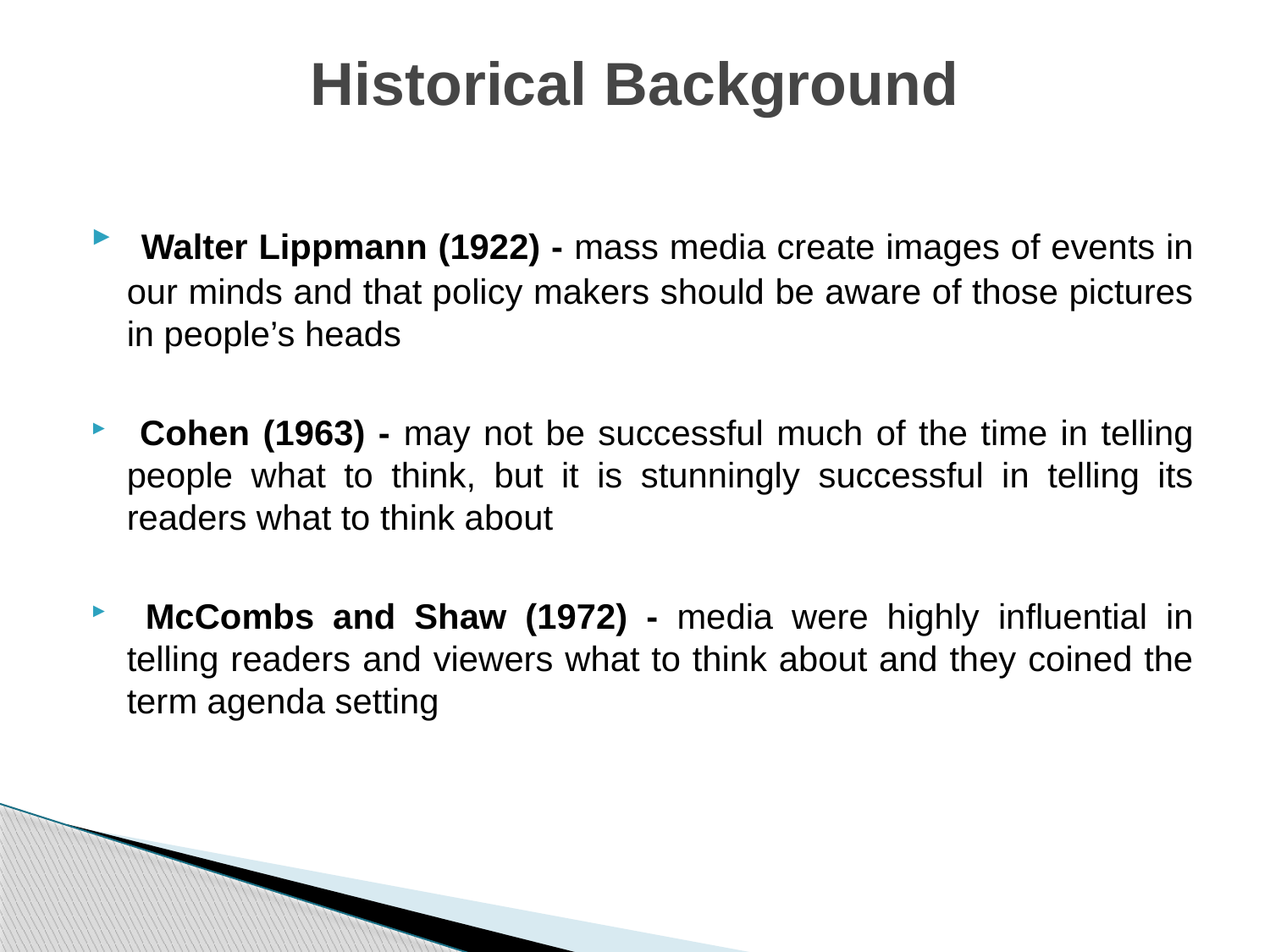

# Historical Background
 Walter Lippmann (1922) - mass media create images of events in our minds and that policy makers should be aware of those pictures in people’s heads

 Cohen (1963) - may not be successful much of the time in telling people what to think, but it is stunningly successful in telling its readers what to think about

 McCombs and Shaw (1972) - media were highly influential in telling readers and viewers what to think about and they coined the term agenda setting